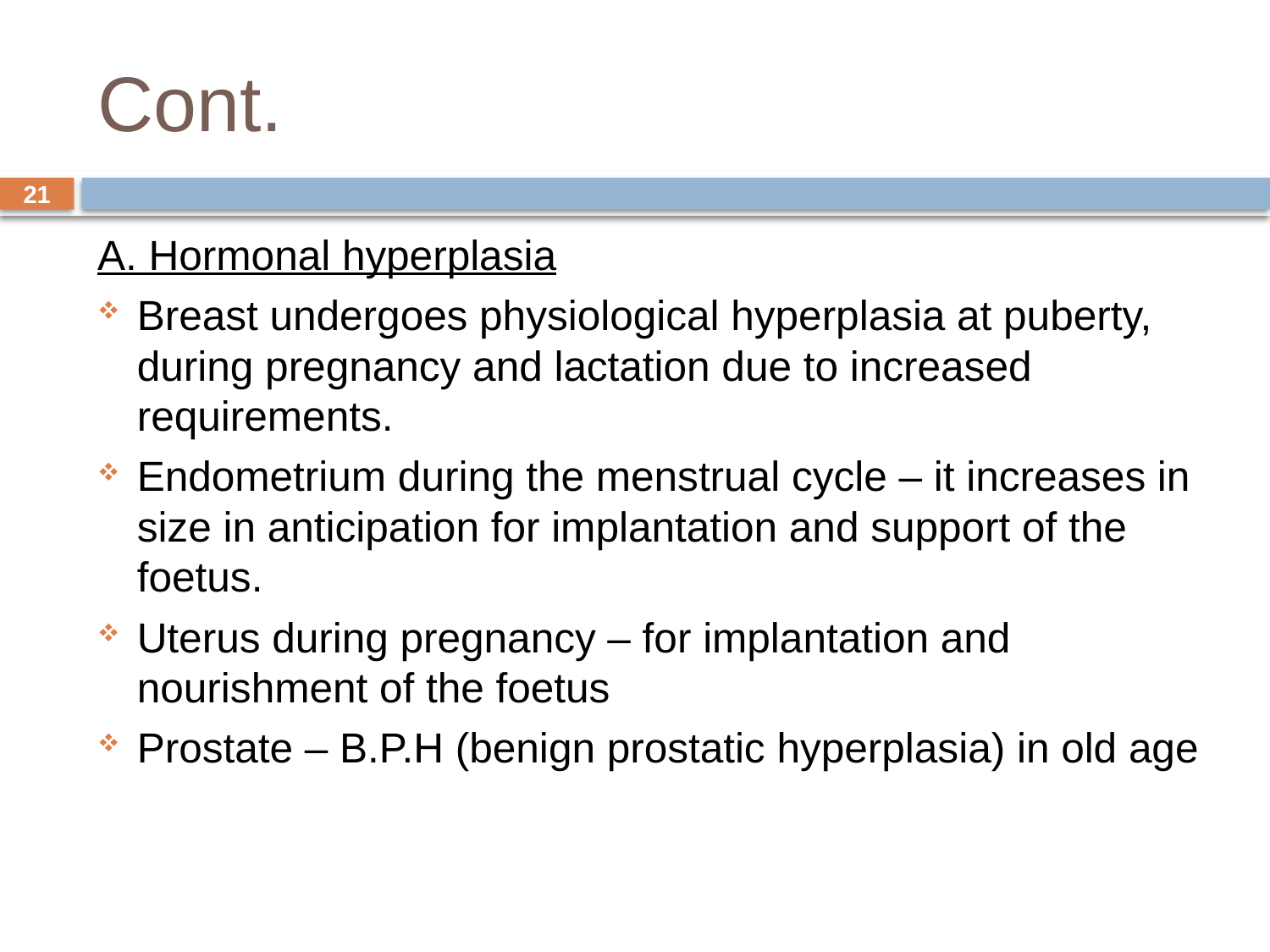

# Cont.
21
A. Hormonal hyperplasia
Breast undergoes physiological hyperplasia at puberty, during pregnancy and lactation due to increased requirements.
Endometrium during the menstrual cycle – it increases in size in anticipation for implantation and support of the foetus.
Uterus during pregnancy – for implantation and nourishment of the foetus
Prostate – B.P.H (benign prostatic hyperplasia) in old age